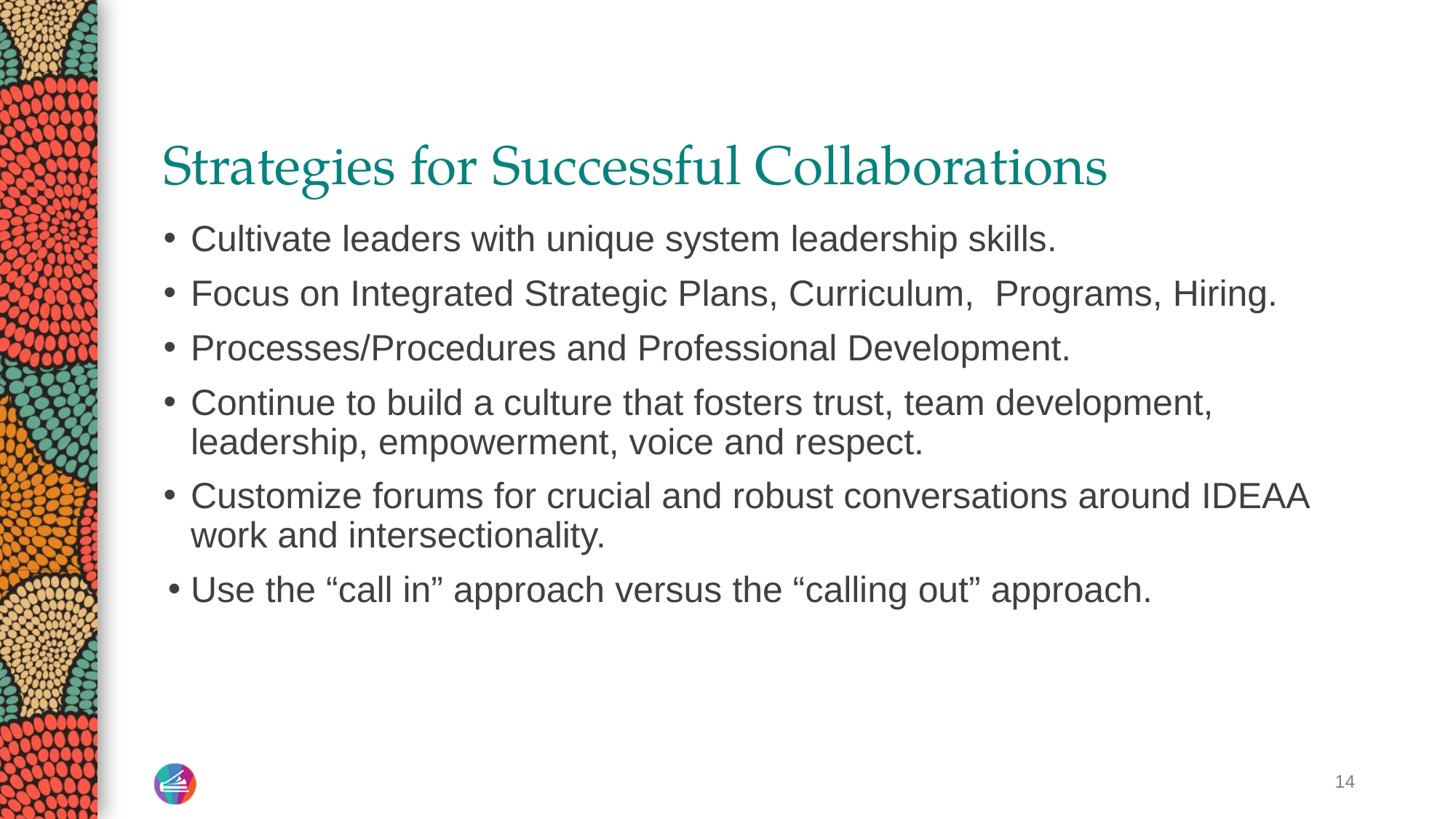

# Strategies for Successful Collaborations
Cultivate leaders with unique system leadership skills.
Focus on Integrated Strategic Plans, Curriculum,  Programs, Hiring.
Processes/Procedures and Professional Development.
Continue to build a culture that fosters trust, team development, leadership, empowerment, voice and respect.
Customize forums for crucial and robust conversations around IDEAA work and intersectionality.
Use the “call in” approach versus the “calling out” approach.

14